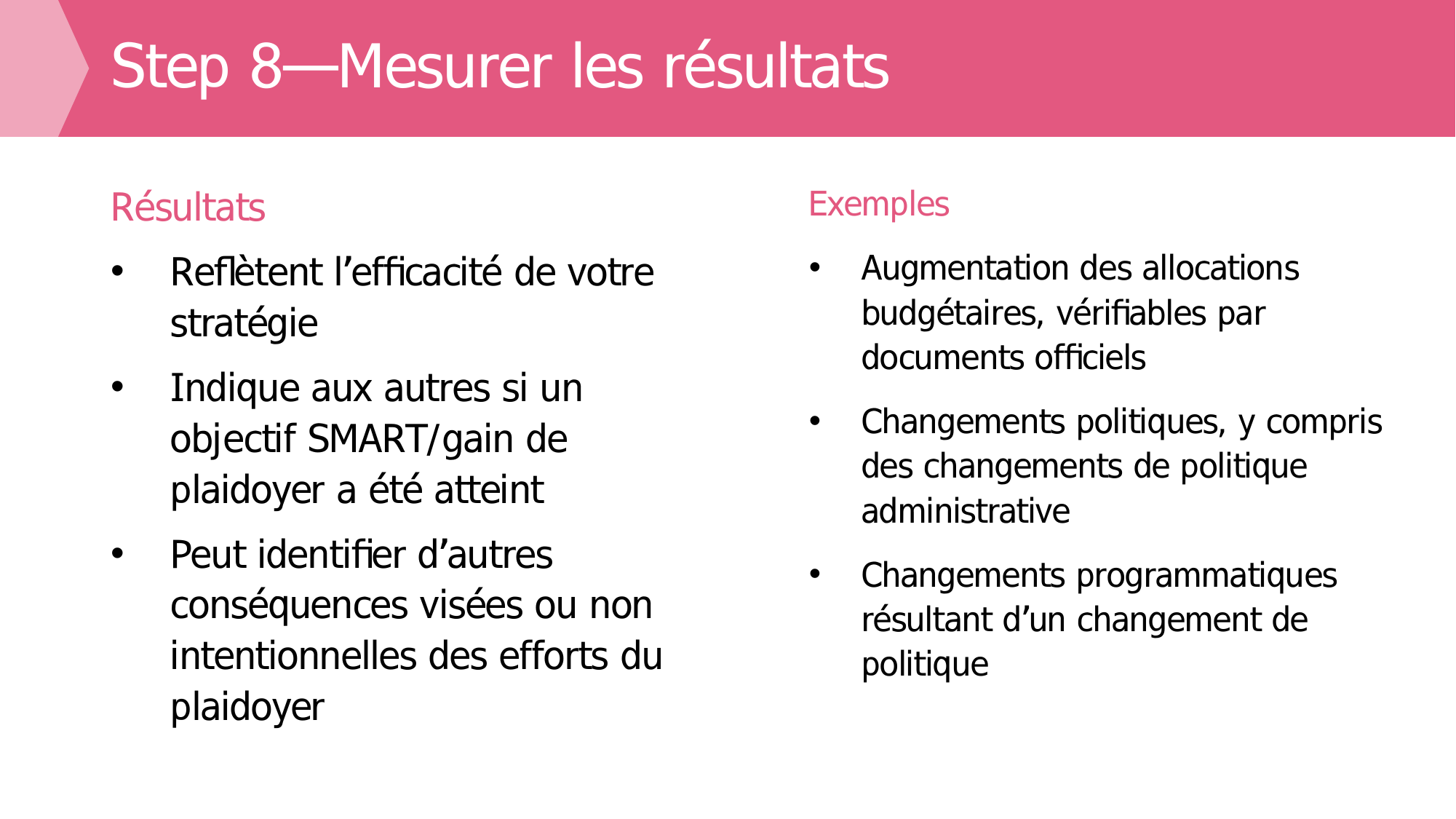

# Step 8—Mesurer les résultats
Résultats
Reflètent l’efficacité de votre stratégie
Indique aux autres si un objectif SMART/gain de plaidoyer a été atteint
Peut identifier d’autres conséquences visées ou non intentionnelles des efforts du plaidoyer

Exemples
Augmentation des allocations budgétaires, vérifiables par documents officiels
Changements politiques, y compris des changements de politique administrative
Changements programmatiques résultant d’un changement de politique